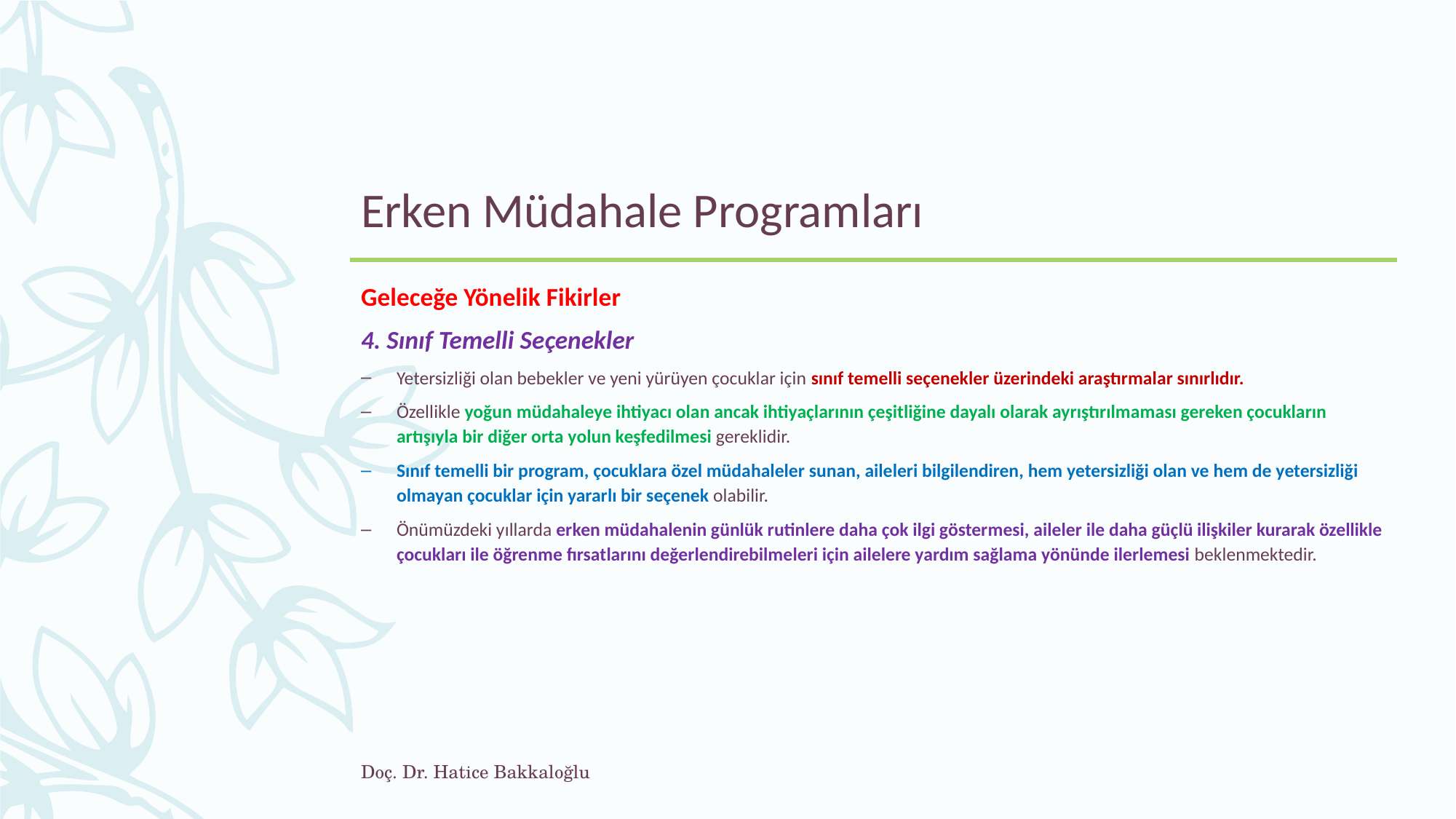

# Erken Müdahale Programları
Geleceğe Yönelik Fikirler
4. Sınıf Temelli Seçenekler
Yetersizliği olan bebekler ve yeni yürüyen çocuklar için sınıf temelli seçenekler üzerindeki araştırmalar sınırlıdır.
Özellikle yoğun müdahaleye ihtiyacı olan ancak ihtiyaçlarının çeşitliğine dayalı olarak ayrıştırılmaması gereken çocukların artışıyla bir diğer orta yolun keşfedilmesi gereklidir.
Sınıf temelli bir program, çocuklara özel müdahaleler sunan, aileleri bilgilendiren, hem yetersizliği olan ve hem de yetersizliği olmayan çocuklar için yararlı bir seçenek olabilir.
Önümüzdeki yıllarda erken müdahalenin günlük rutinlere daha çok ilgi göstermesi, aileler ile daha güçlü ilişkiler kurarak özellikle çocukları ile öğrenme fırsatlarını değerlendirebilmeleri için ailelere yardım sağlama yönünde ilerlemesi beklenmektedir.
Doç. Dr. Hatice Bakkaloğlu